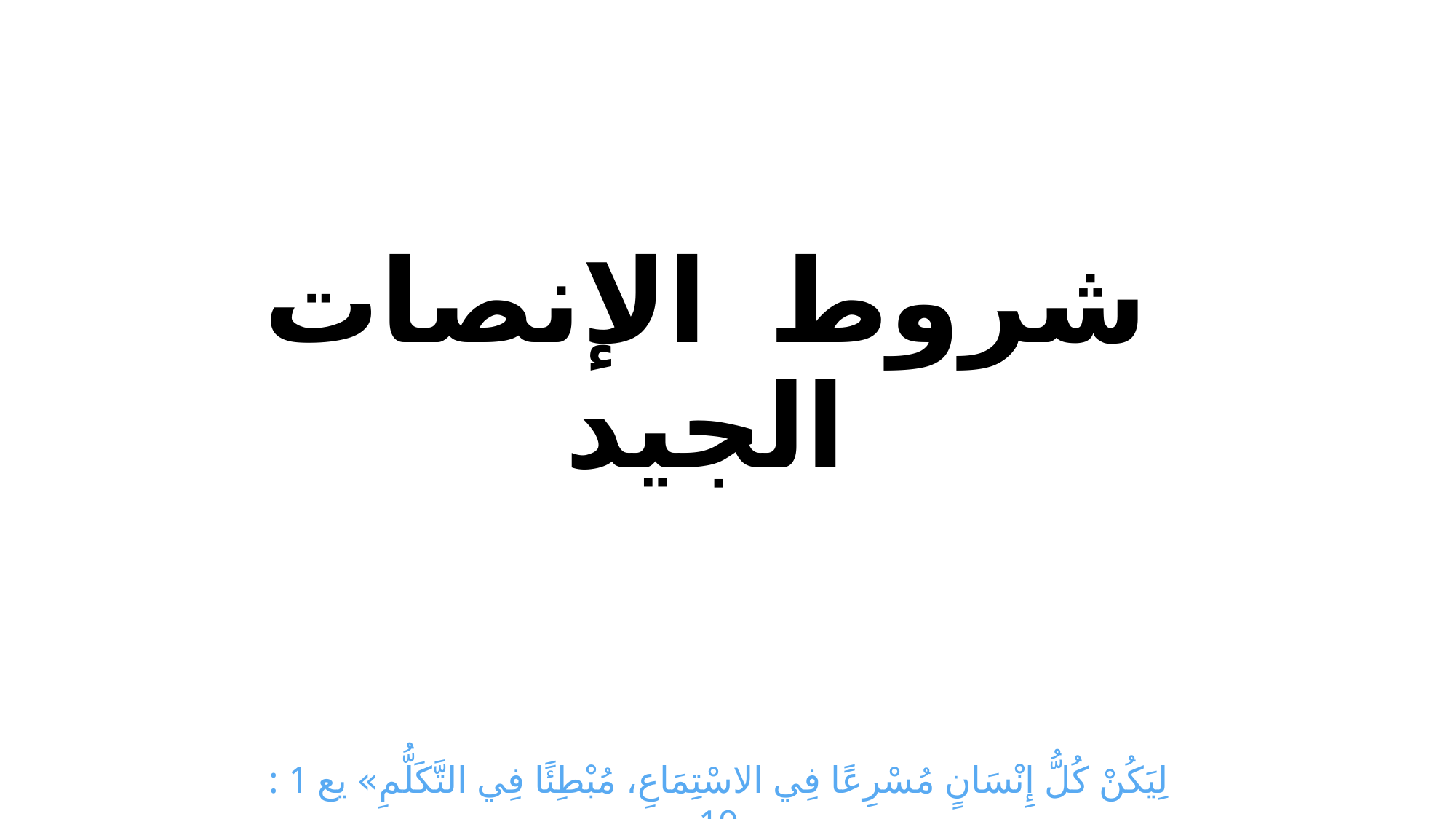

# شروط  الإنصات الجيد
لِيَكُنْ كُلُّ إِنْسَانٍ مُسْرِعًا فِي الاسْتِمَاعِ، مُبْطِئًا فِي التَّكَلُّمِ» يع 1 : 19